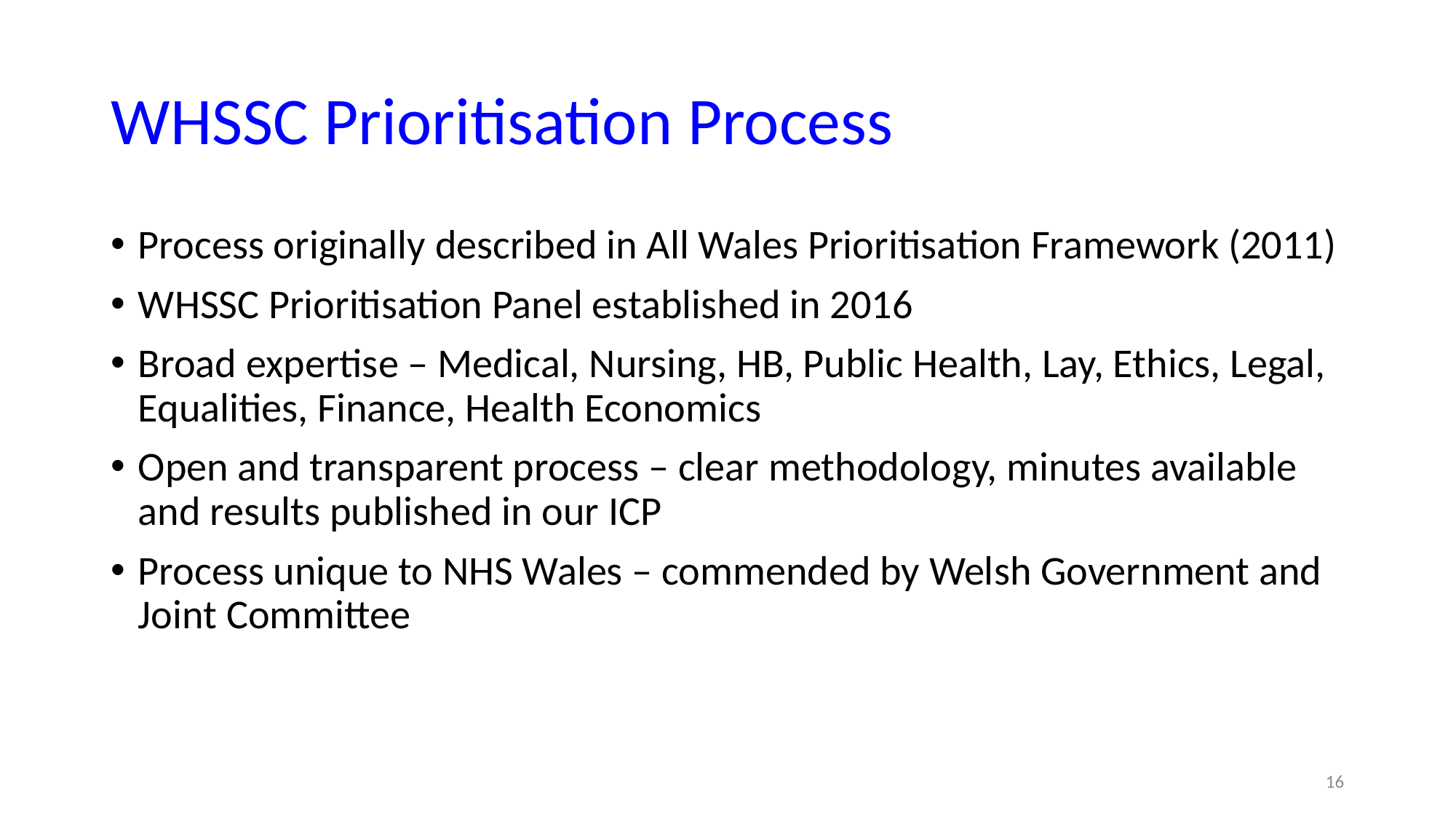

# WHSSC Prioritisation Process

Process originally described in All Wales Prioritisation Framework (2011)
WHSSC Prioritisation Panel established in 2016
Broad expertise – Medical, Nursing, HB, Public Health, Lay, Ethics, Legal, Equalities, Finance, Health Economics
Open and transparent process – clear methodology, minutes available and results published in our ICP
Process unique to NHS Wales – commended by Welsh Government and Joint Committee
16